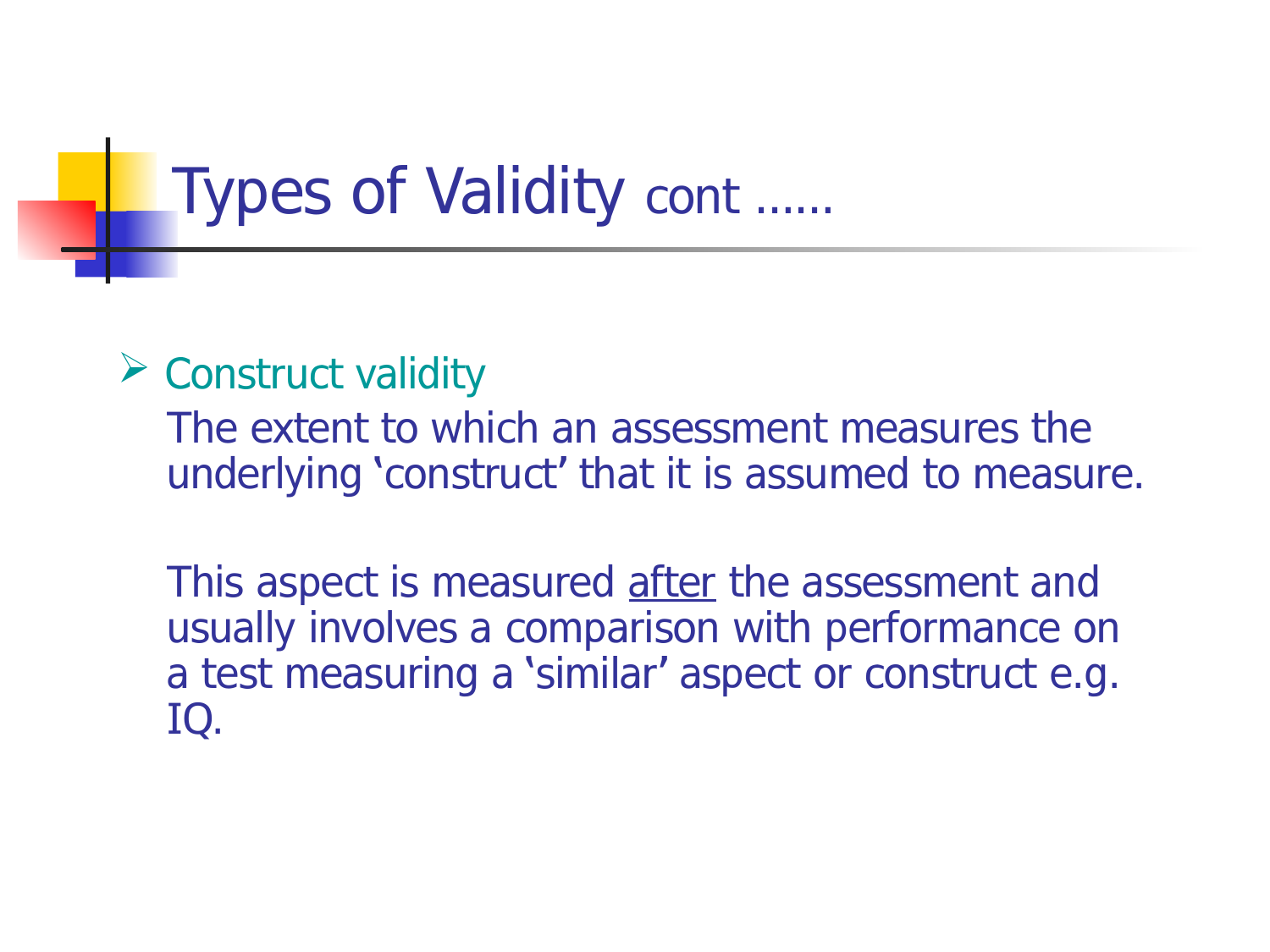

# Types of Validity cont ……
Construct validity
The extent to which an assessment measures the underlying ‘construct’ that it is assumed to measure.

This aspect is measured after the assessment and usually involves a comparison with performance on a test measuring a ‘similar’ aspect or construct e.g. IQ.